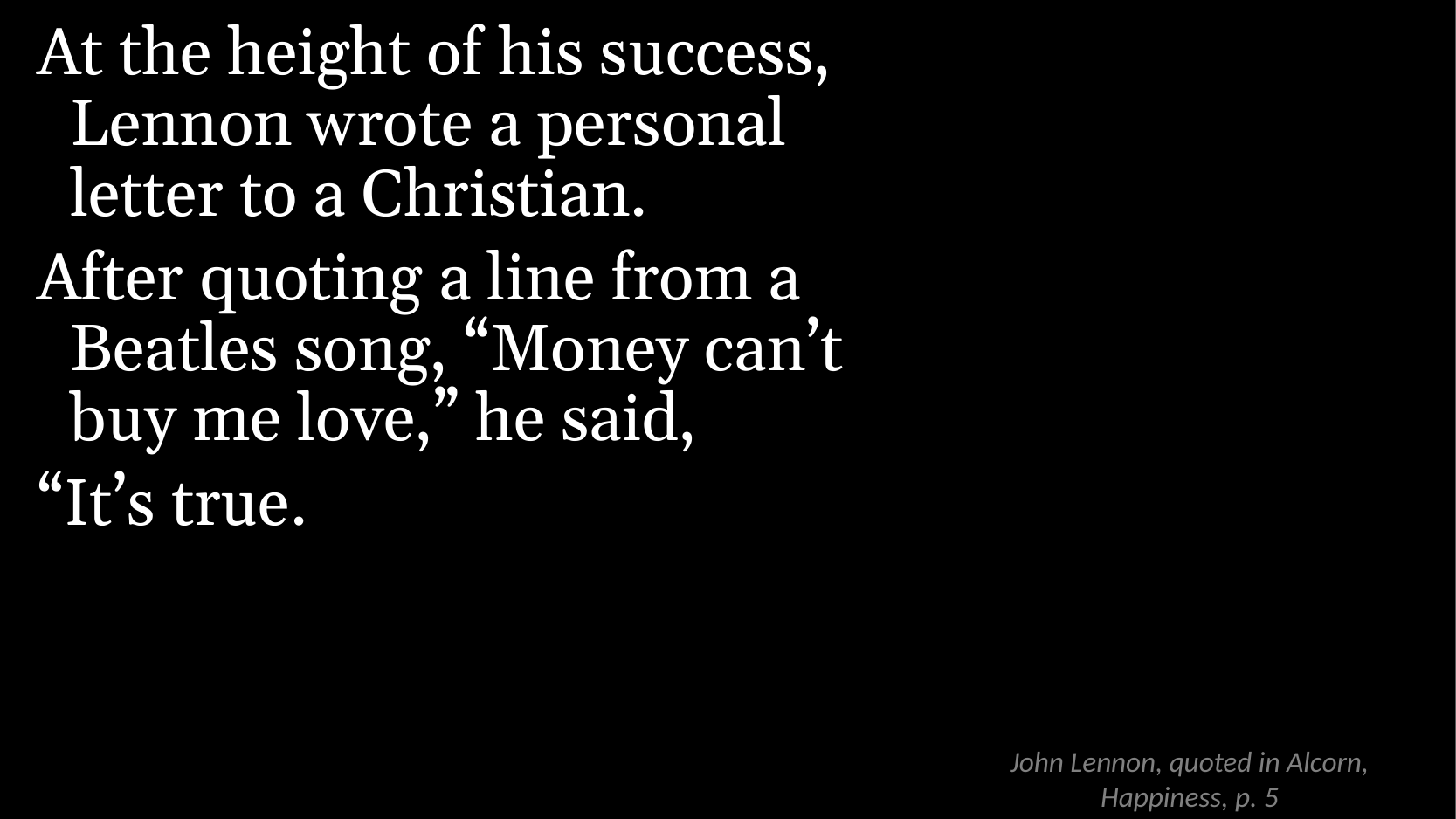

At the height of his success, Lennon wrote a personal letter to a Christian.
After quoting a line from a Beatles song, “Money can’t buy me love,” he said,
“It’s true.
# John Lennon, quoted in Alcorn, Happiness, p. 5